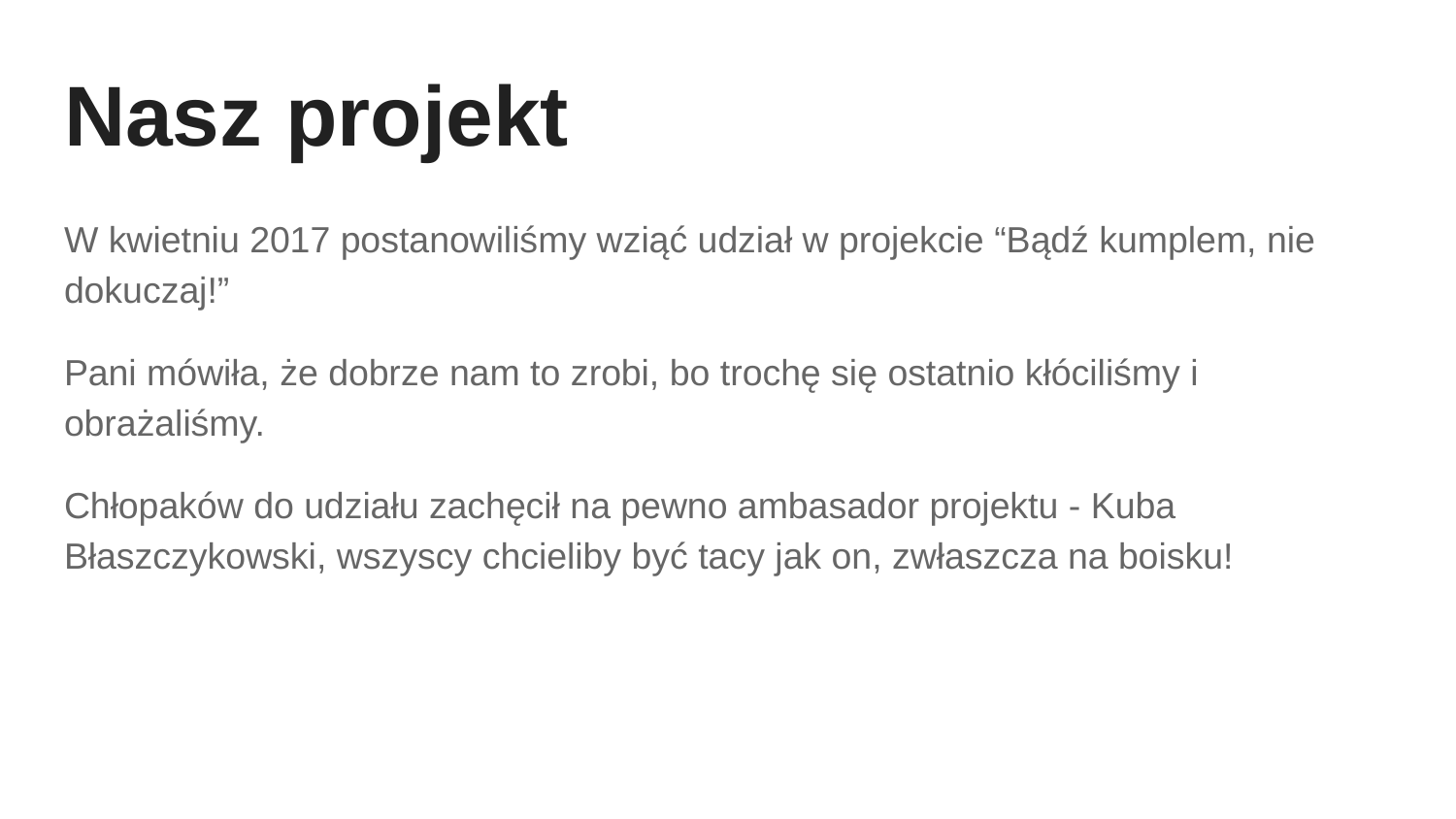

# Nasz projekt
W kwietniu 2017 postanowiliśmy wziąć udział w projekcie “Bądź kumplem, nie dokuczaj!”
Pani mówiła, że dobrze nam to zrobi, bo trochę się ostatnio kłóciliśmy i obrażaliśmy.
Chłopaków do udziału zachęcił na pewno ambasador projektu - Kuba Błaszczykowski, wszyscy chcieliby być tacy jak on, zwłaszcza na boisku!